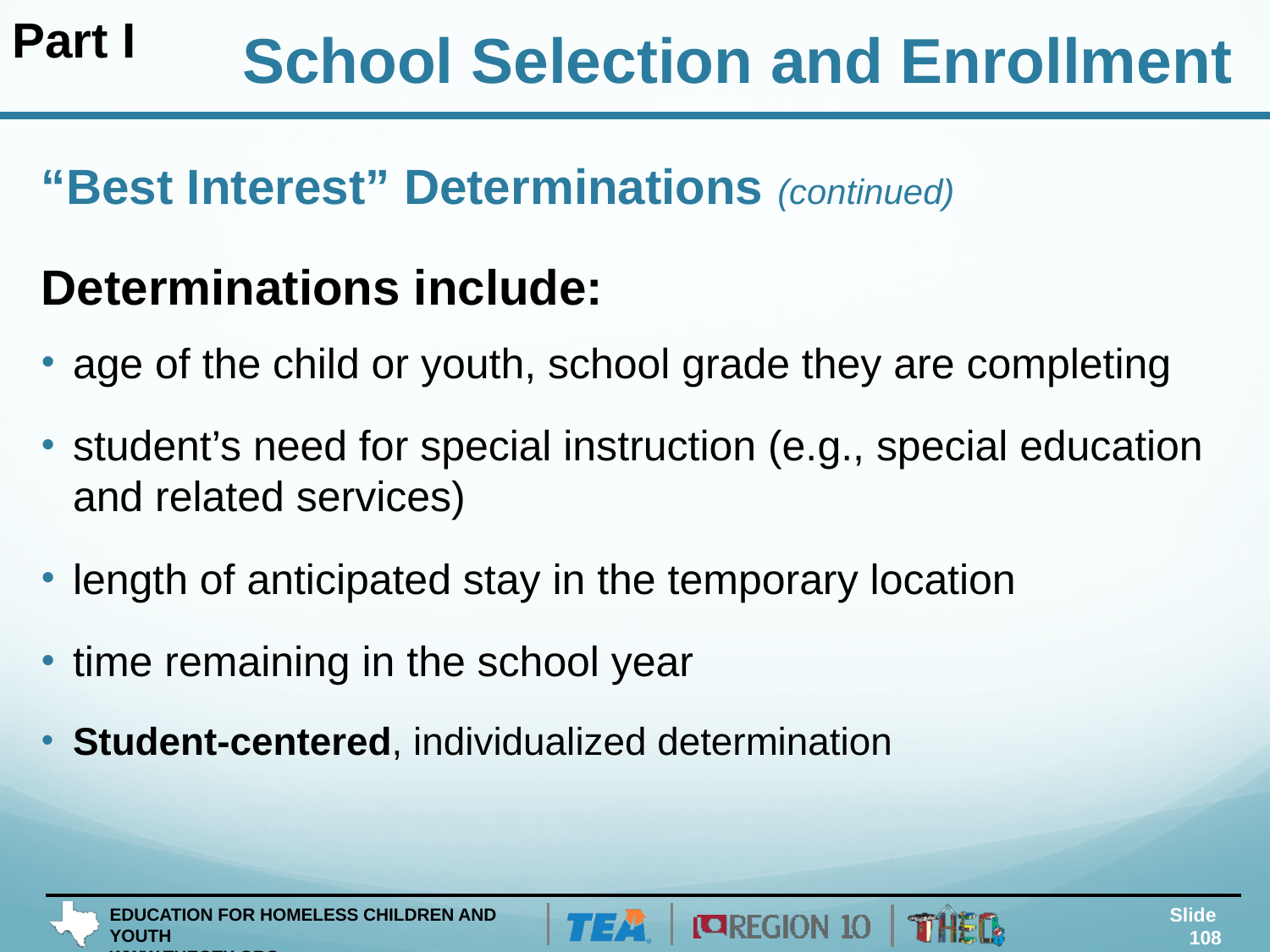

Part I
School Selection and Enrollment
# “Best Interest” Determinations (continued)
Determinations include:
age of the child or youth, school grade they are completing
student’s need for special instruction (e.g., special education and related services)
length of anticipated stay in the temporary location
time remaining in the school year
Student-centered, individualized determination

Slide 108